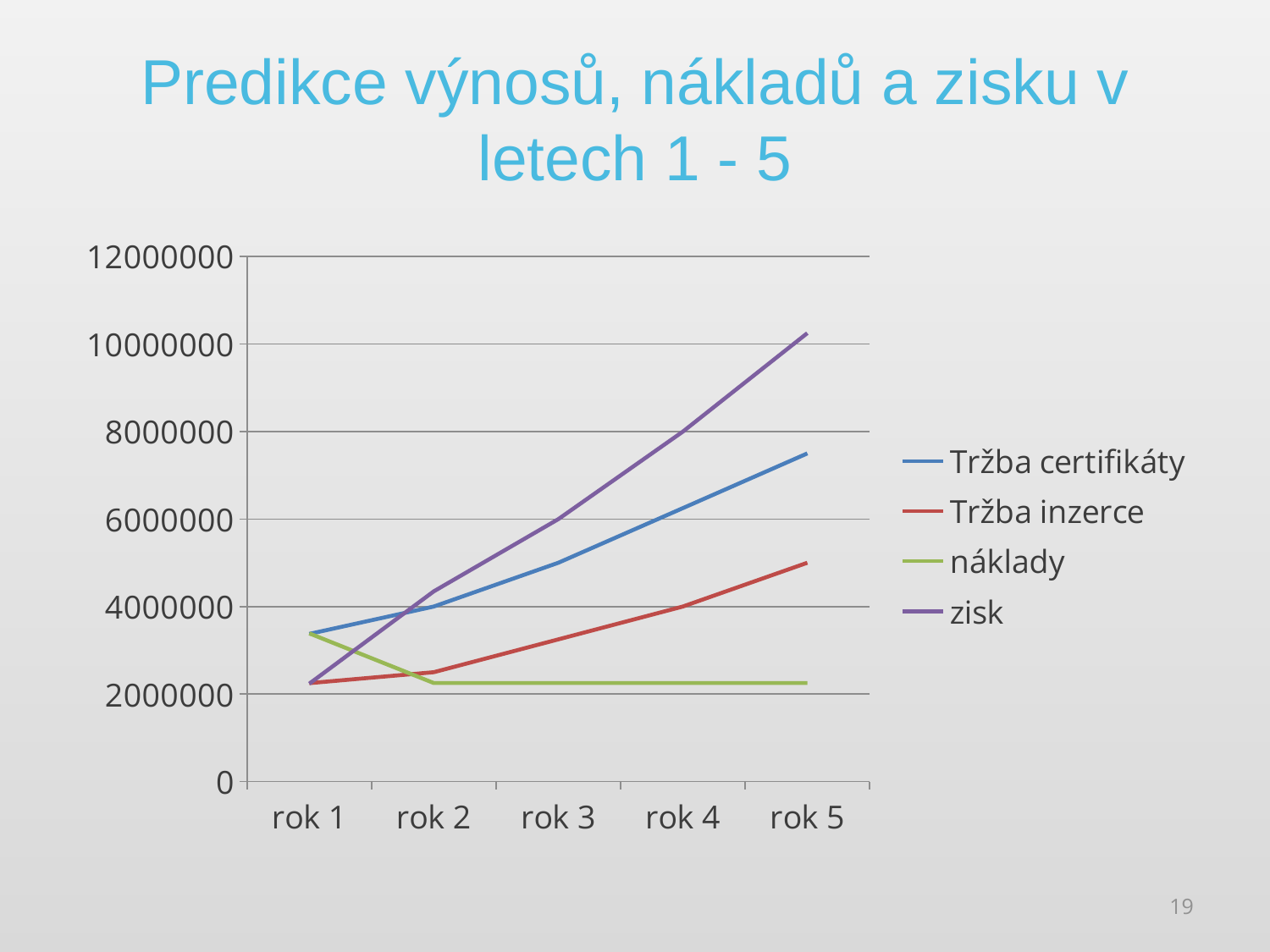

# Predikce výnosů, nákladů a zisku v letech 1 - 5

### Chart

| Category | Tržba certifikáty | Tržba inzerce | náklady | zisk |
|---|---|---|---|---|
| rok 1 | 3375000.0 | 2250000.0 | 3387000.0 | 2237020.0 |
| rok 2 | 4000000.0 | 2500000.0 | 2252220.0 | 4347780.0 |
| rok 3 | 5000000.0 | 3250000.0 | 2252220.0 | 5997780.0 |
| rok 4 | 6250000.0 | 4000000.0 | 2252220.0 | 7997750.0 |
| rok 5 | 7500000.0 | 5000000.0 | 2252220.0 | 10247780.0 |
19